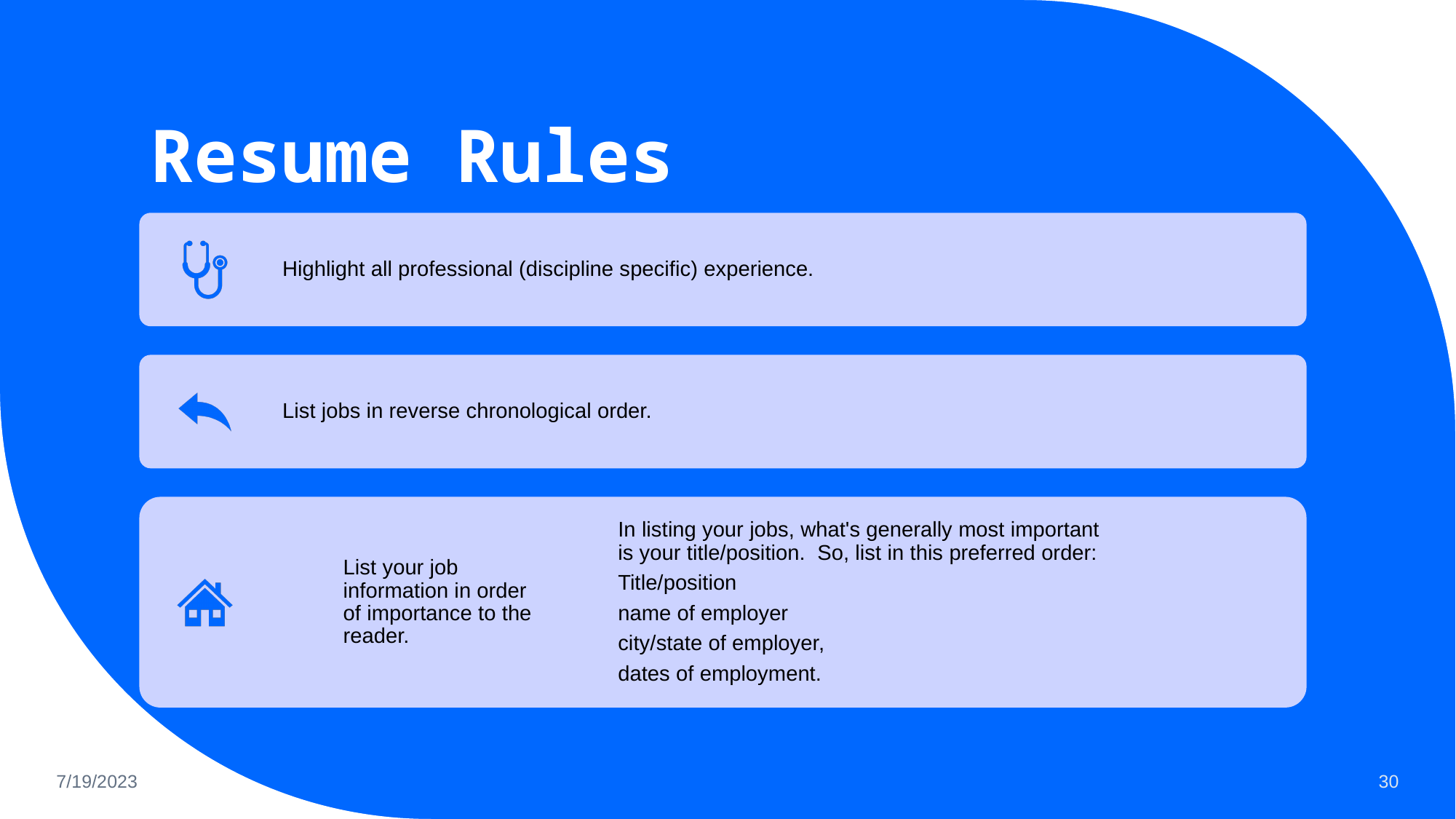

# Resume Rules
Highlight all professional (discipline specific) experience.
List jobs in reverse chronological order.
List your job information in order of importance to the reader.
In listing your jobs, what's generally most important is your title/position.  So, list in this preferred order:
Title/position
name of employer
city/state of employer,
dates of employment.
7/19/2023
30